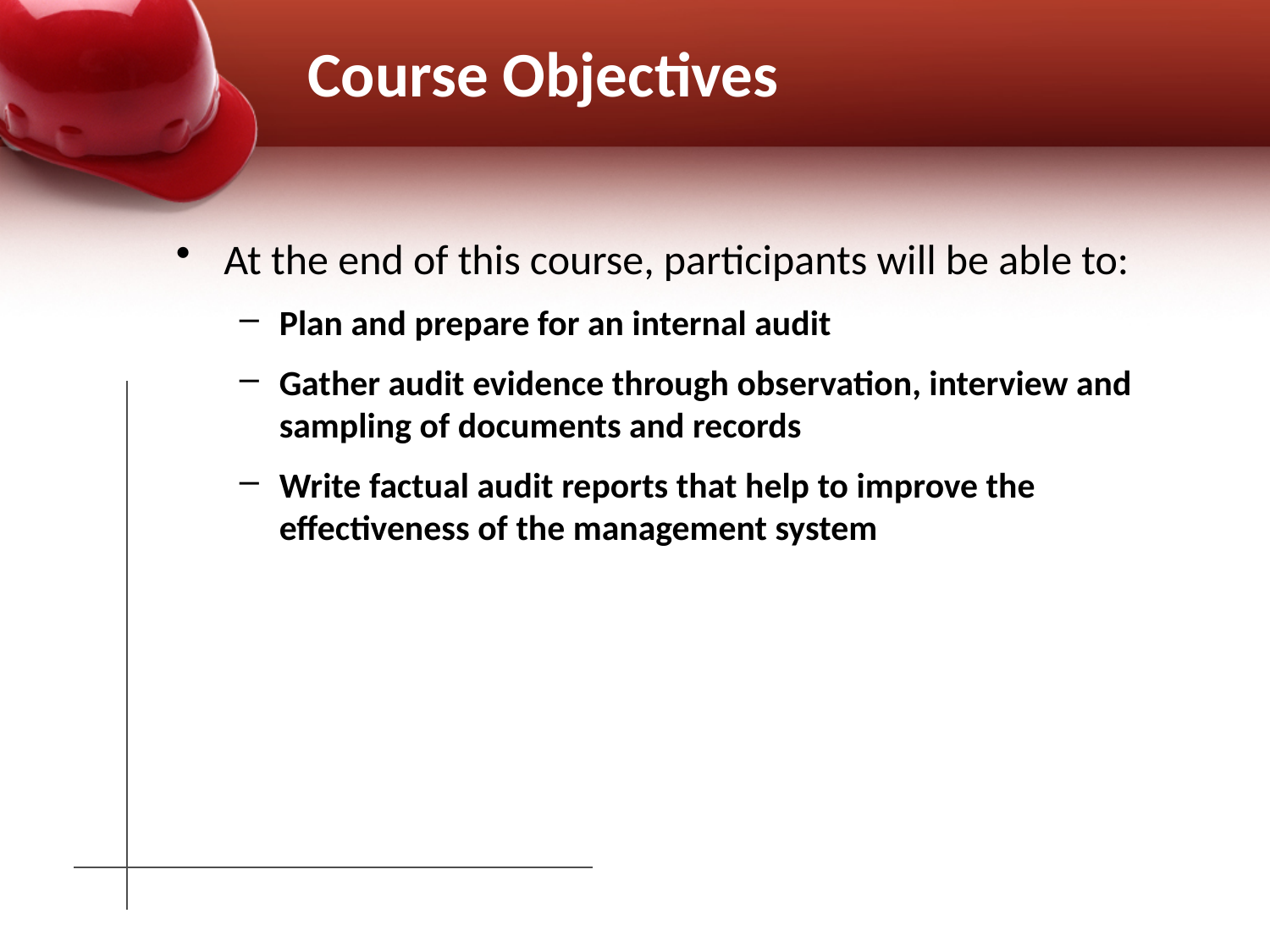

# Course Objectives
At the end of this course, participants will be able to:
Plan and prepare for an internal audit
Gather audit evidence through observation, interview and sampling of documents and records
Write factual audit reports that help to improve the effectiveness of the management system